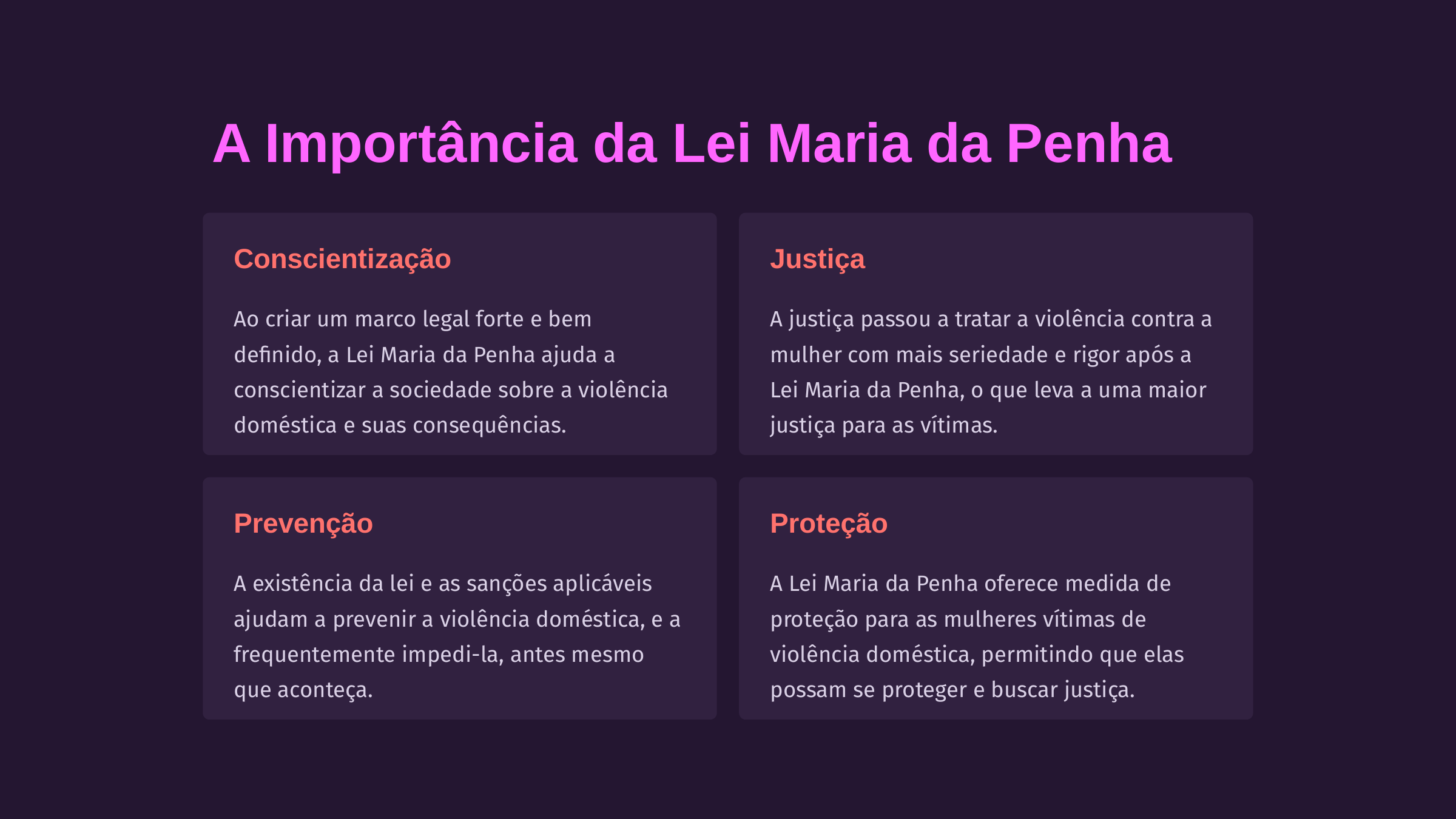

A Importância da Lei Maria da Penha

Conscientização
Justiça
Ao criar um marco legal forte e bem definido, a Lei Maria da Penha ajuda a conscientizar a sociedade sobre a violência doméstica e suas consequências.
A justiça passou a tratar a violência contra a mulher com mais seriedade e rigor após a Lei Maria da Penha, o que leva a uma maior justiça para as vítimas.

Prevenção
Proteção
A existência da lei e as sanções aplicáveis ajudam a prevenir a violência doméstica, e a frequentemente impedi-la, antes mesmo que aconteça.
A Lei Maria da Penha oferece medida de proteção para as mulheres vítimas de violência doméstica, permitindo que elas possam se proteger e buscar justiça.